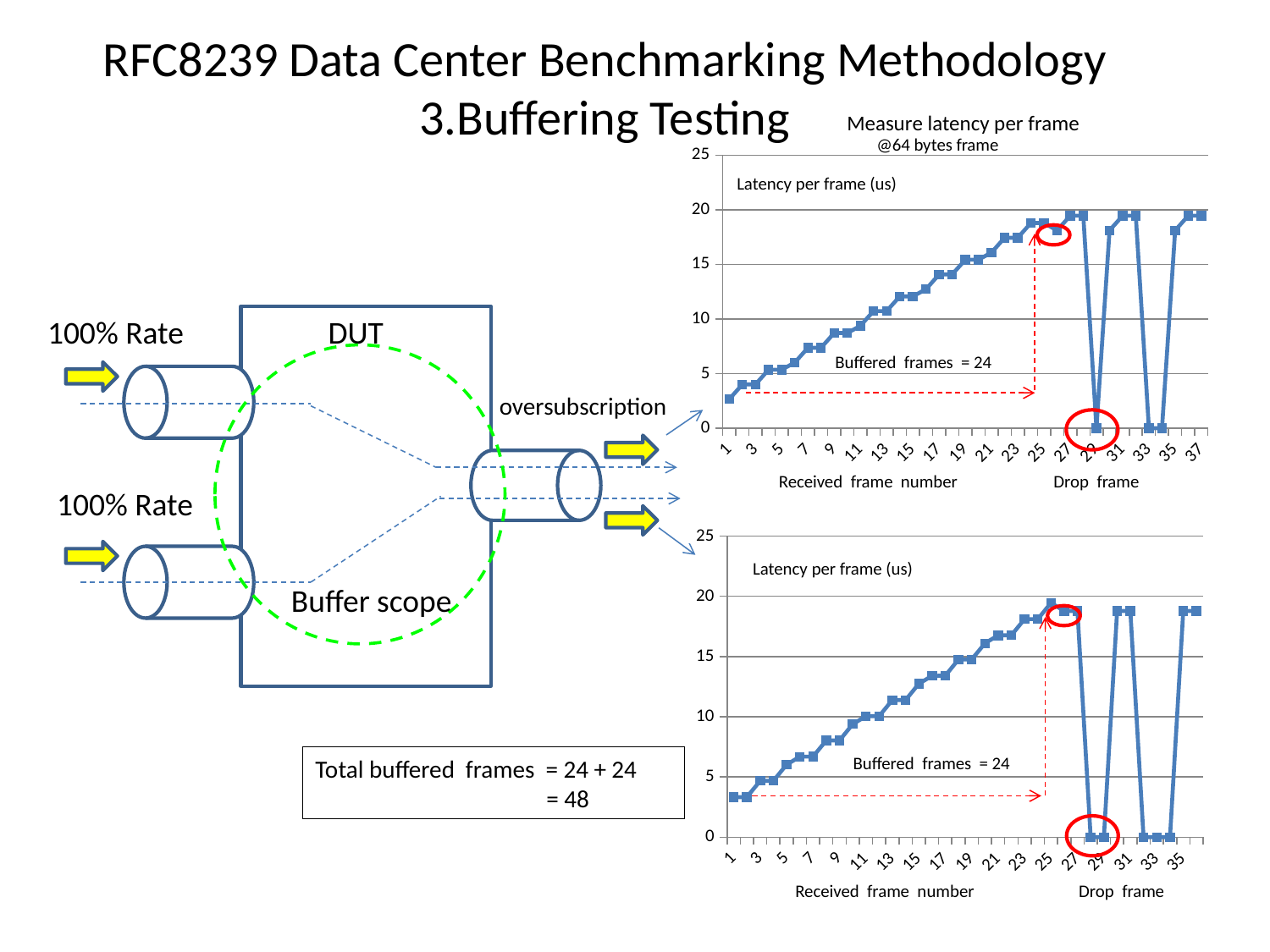

# RFC8239 Data Center Benchmarking Methodology 3.Buffering Testing
Measure latency per frame
@64 bytes frame

### Chart

| Category |  |
|---|---|
Latency per frame (us)

100% Rate

DUT

Buffered  frames  = 24

oversubscription

Drop  frame
Received  frame  number
100% Rate

### Chart

| Category |  |
|---|---|
Latency per frame (us)
Buffer scope

Buffered  frames  = 24
Total buffered  frames  = 24 + 24
                                          = 48

Drop  frame
Received  frame  number